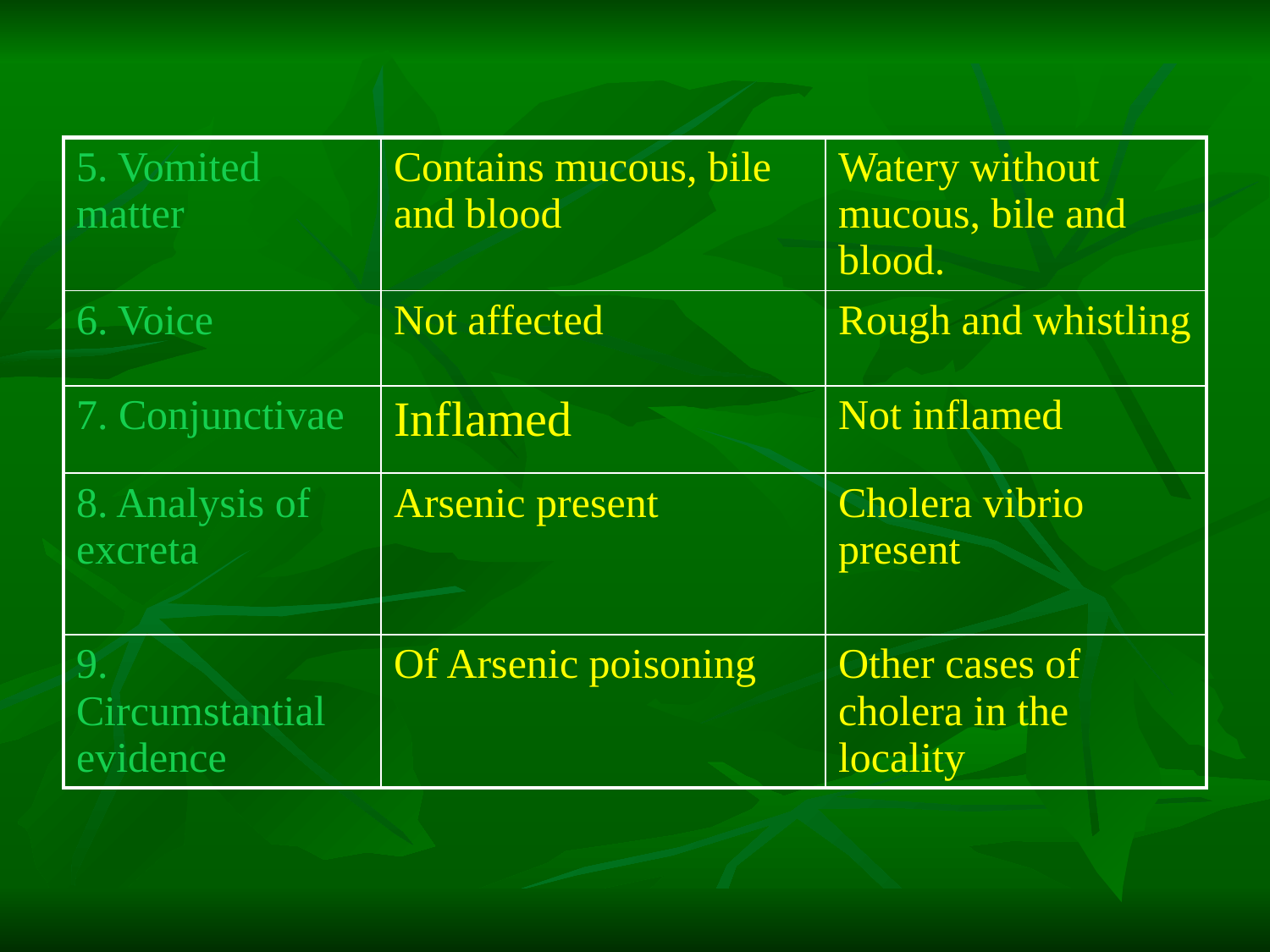

| 5. Vomited matter | Contains mucous, bile and blood | Watery without mucous, bile and blood. |
| --- | --- | --- |
| 6. Voice | Not affected | Rough and whistling |
| 7. Conjunctivae | Inflamed | Not inflamed |
| 8. Analysis of excreta | Arsenic present | Cholera vibrio present |
| 9. Circumstantial evidence | Of Arsenic poisoning | Other cases of cholera in the locality |